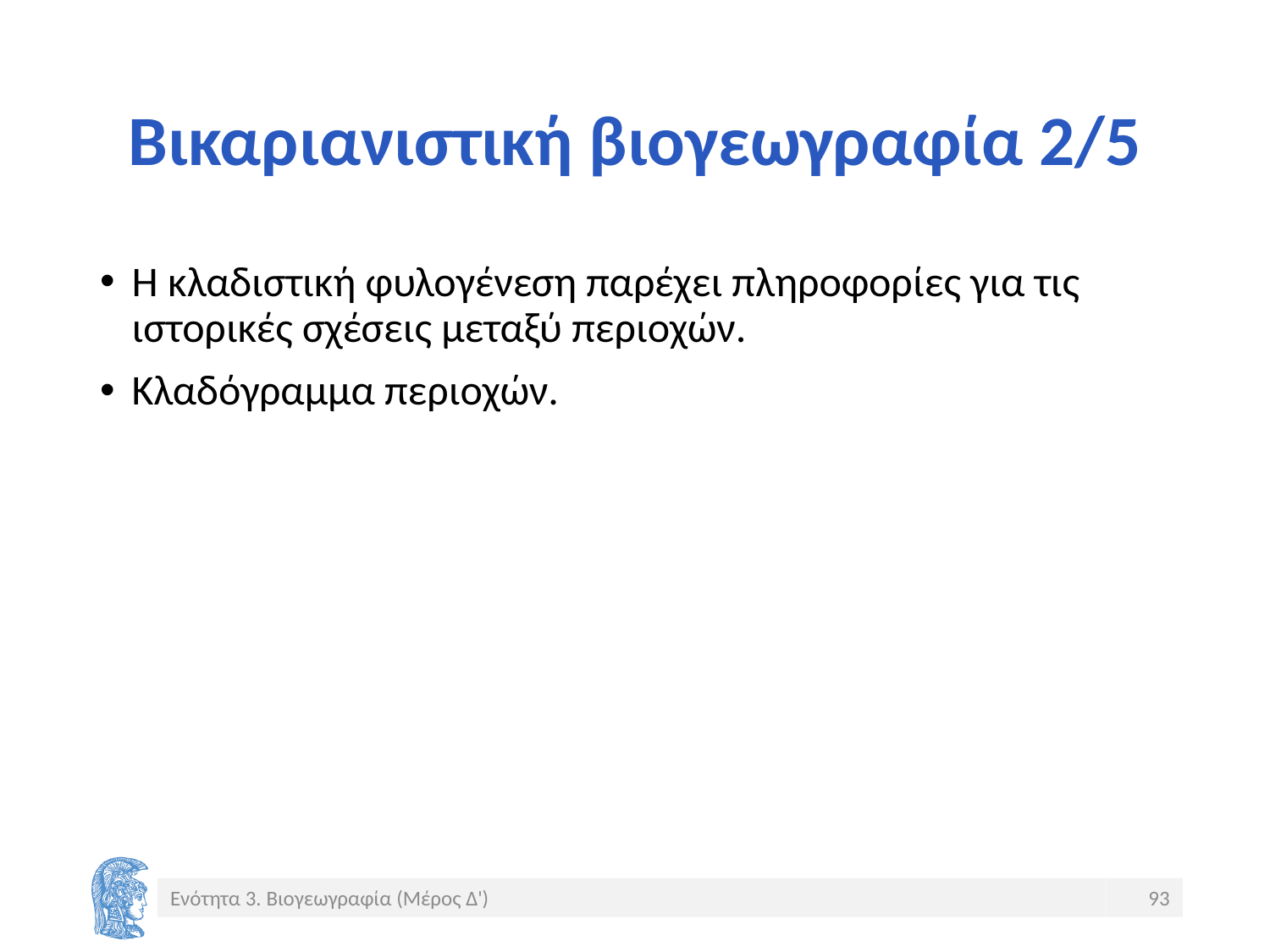

# Βικαριανιστική βιογεωγραφία 2/5
Η κλαδιστική φυλογένεση παρέχει πληροφορίες για τις ιστορικές σχέσεις μεταξύ περιοχών.
Κλαδόγραμμα περιοχών.

Ενότητα 3. Βιογεωγραφία (Μέρος Δ')
93